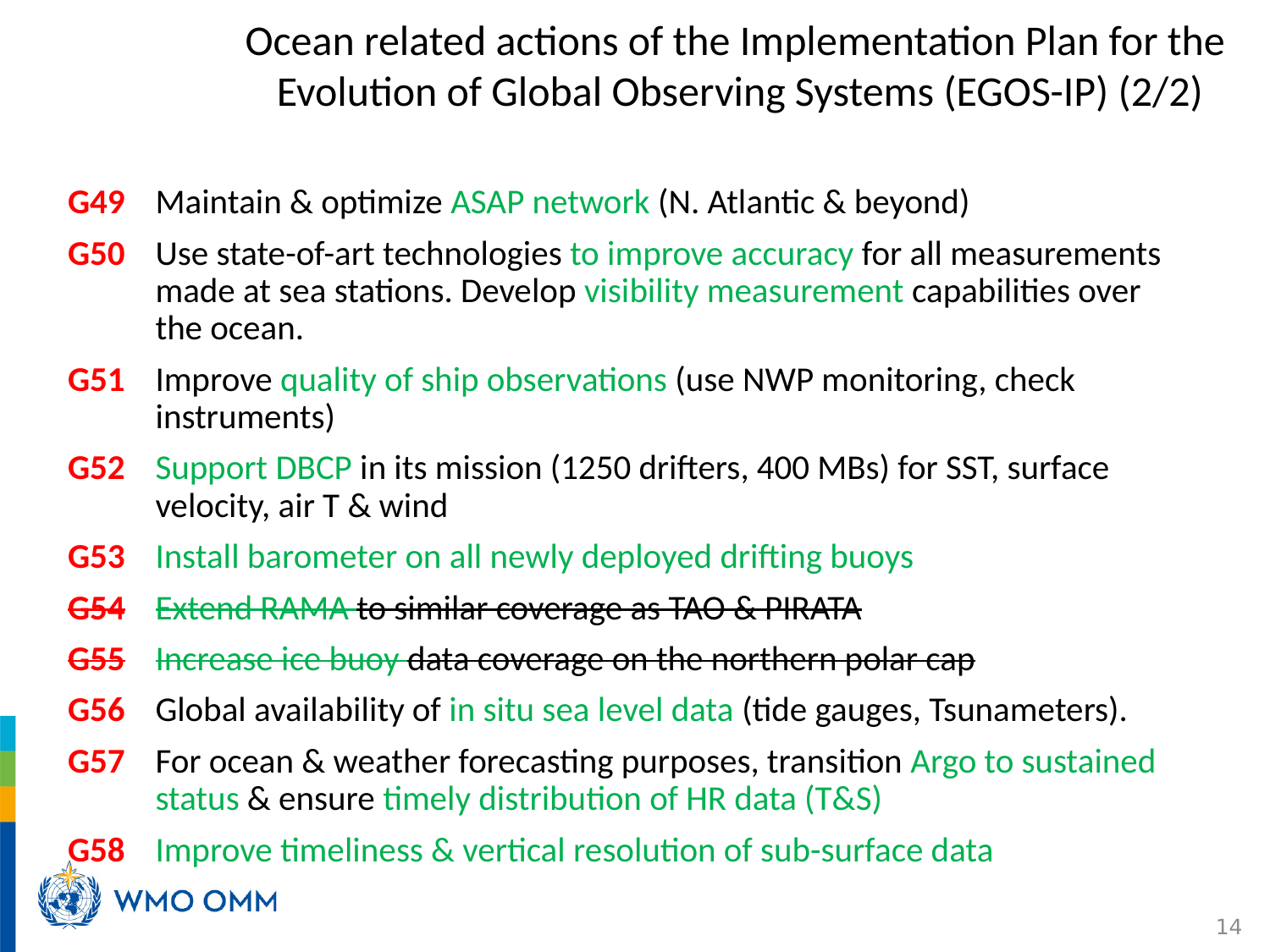

Ocean related actions of the Implementation Plan for the
Evolution of Global Observing Systems (EGOS-IP) (2/2)

G49	Maintain & optimize ASAP network (N. Atlantic & beyond)
G50	Use state-of-art technologies to improve accuracy for all measurements made at sea stations. Develop visibility measurement capabilities over the ocean.
G51	Improve quality of ship observations (use NWP monitoring, check instruments)
G52	Support DBCP in its mission (1250 drifters, 400 MBs) for SST, surface velocity, air T & wind
G53	Install barometer on all newly deployed drifting buoys
G54	Extend RAMA to similar coverage as TAO & PIRATA
G55	Increase ice buoy data coverage on the northern polar cap
G56	Global availability of in situ sea level data (tide gauges, Tsunameters).
G57	For ocean & weather forecasting purposes, transition Argo to sustained status & ensure timely distribution of HR data (T&S)
G58	Improve timeliness & vertical resolution of sub-surface data
14